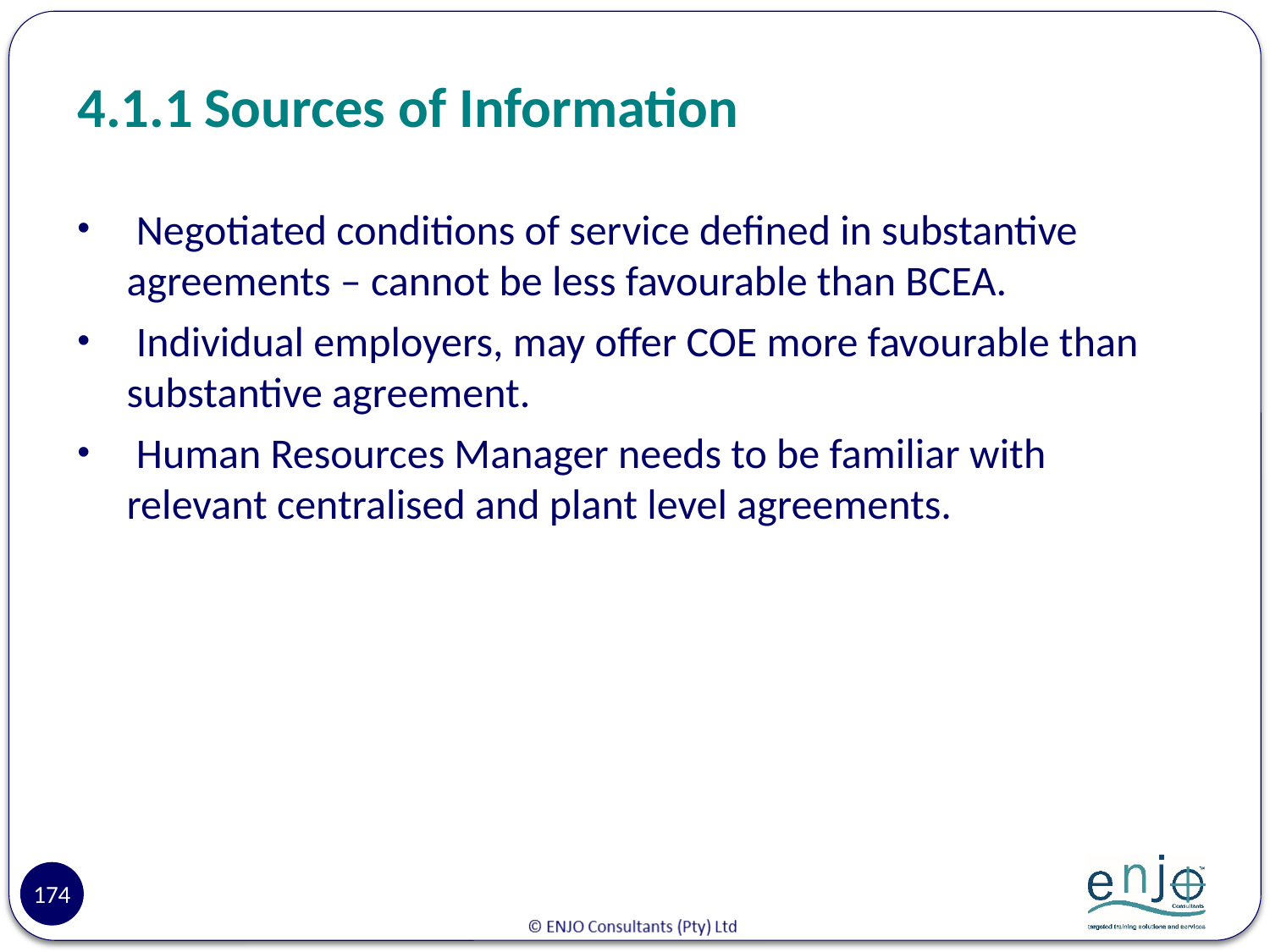

# 4.1.1	Sources of Information
 Negotiated conditions of service defined in substantive agreements – cannot be less favourable than BCEA.
 Individual employers, may offer COE more favourable than substantive agreement.
 Human Resources Manager needs to be familiar with relevant centralised and plant level agreements.

174